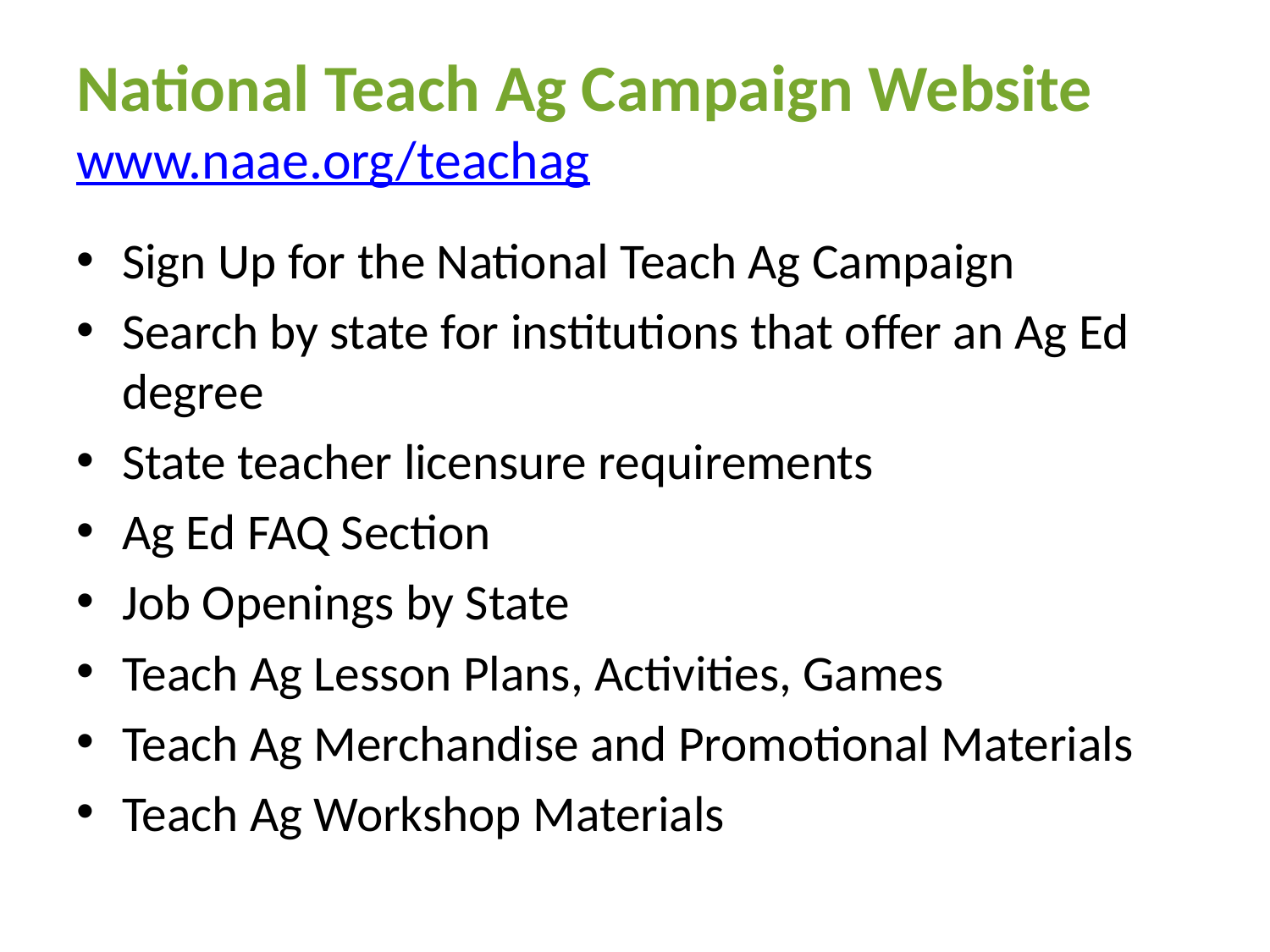

# National Teach Ag Campaign Website www.naae.org/teachag
Sign Up for the National Teach Ag Campaign
Search by state for institutions that offer an Ag Ed degree
State teacher licensure requirements
Ag Ed FAQ Section
Job Openings by State
Teach Ag Lesson Plans, Activities, Games
Teach Ag Merchandise and Promotional Materials
Teach Ag Workshop Materials